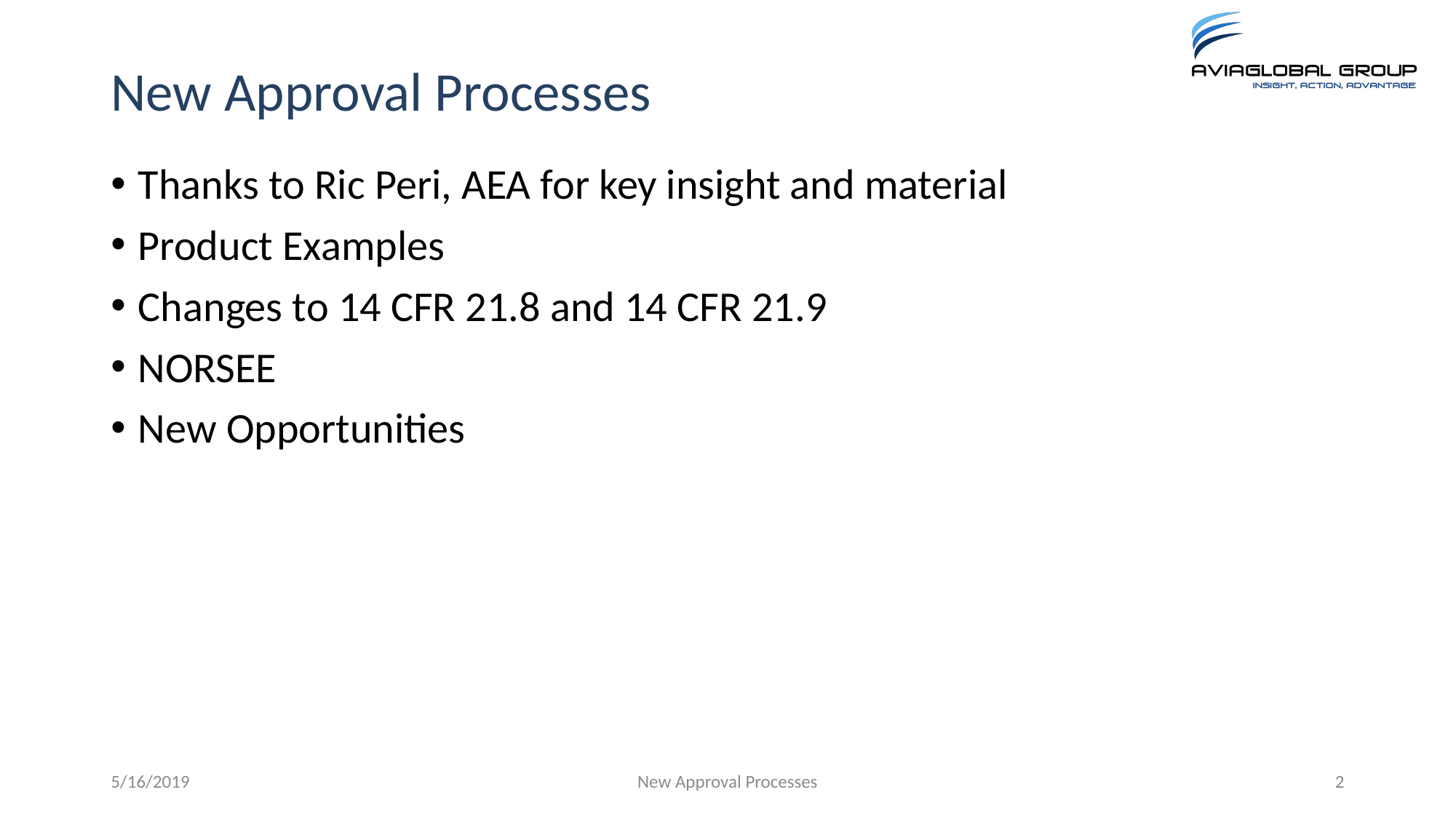

# New Approval Processes
Thanks to Ric Peri, AEA for key insight and material
Product Examples
Changes to 14 CFR 21.8 and 14 CFR 21.9
NORSEE
New Opportunities

5/16/2019
New Approval Processes
2